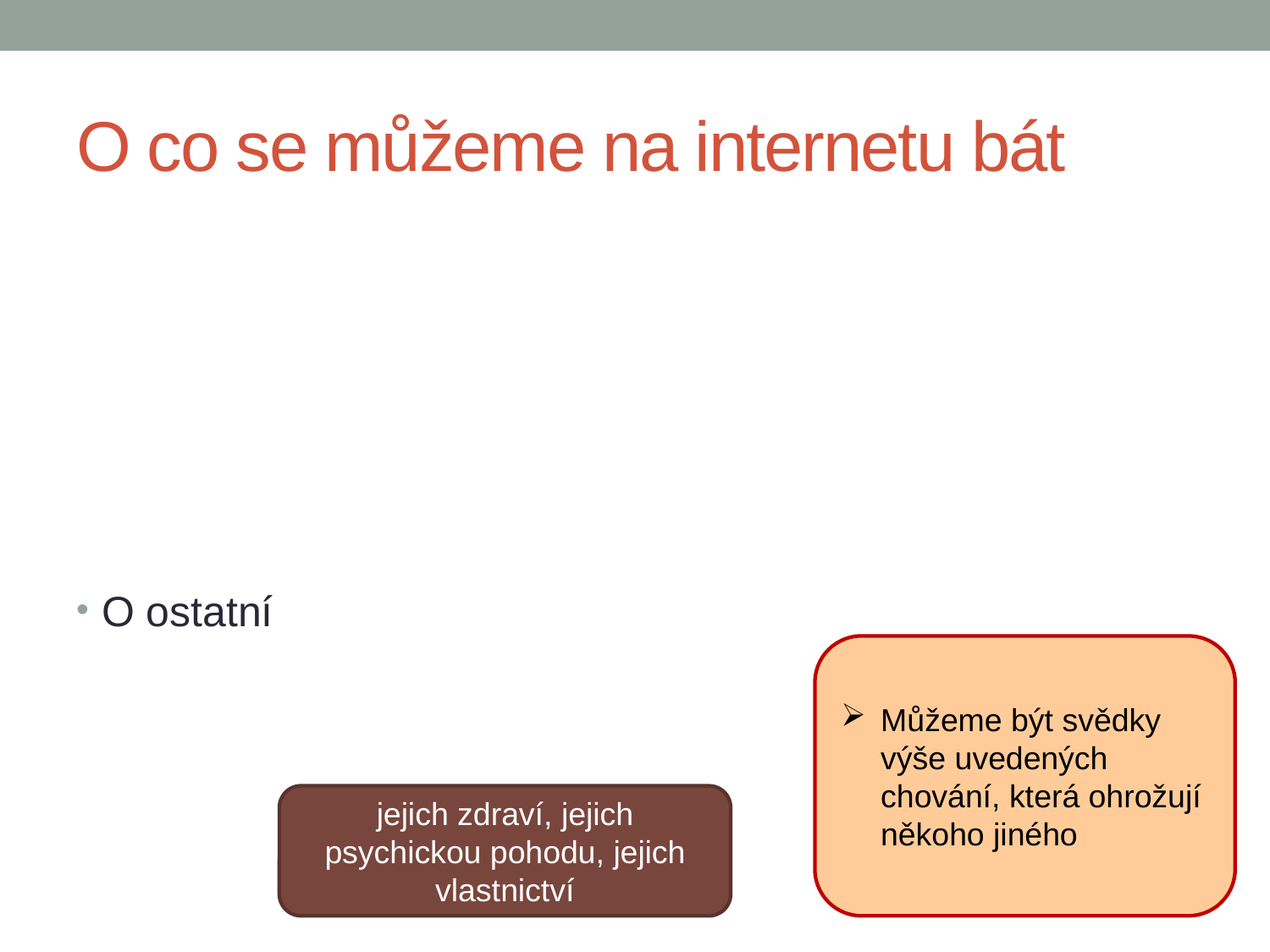

# O co se můžeme na internetu bát

O ostatní

Můžeme být svědky výše uvedených chování, která ohrožují někoho jiného

jejich zdraví, jejich psychickou pohodu, jejich vlastnictví